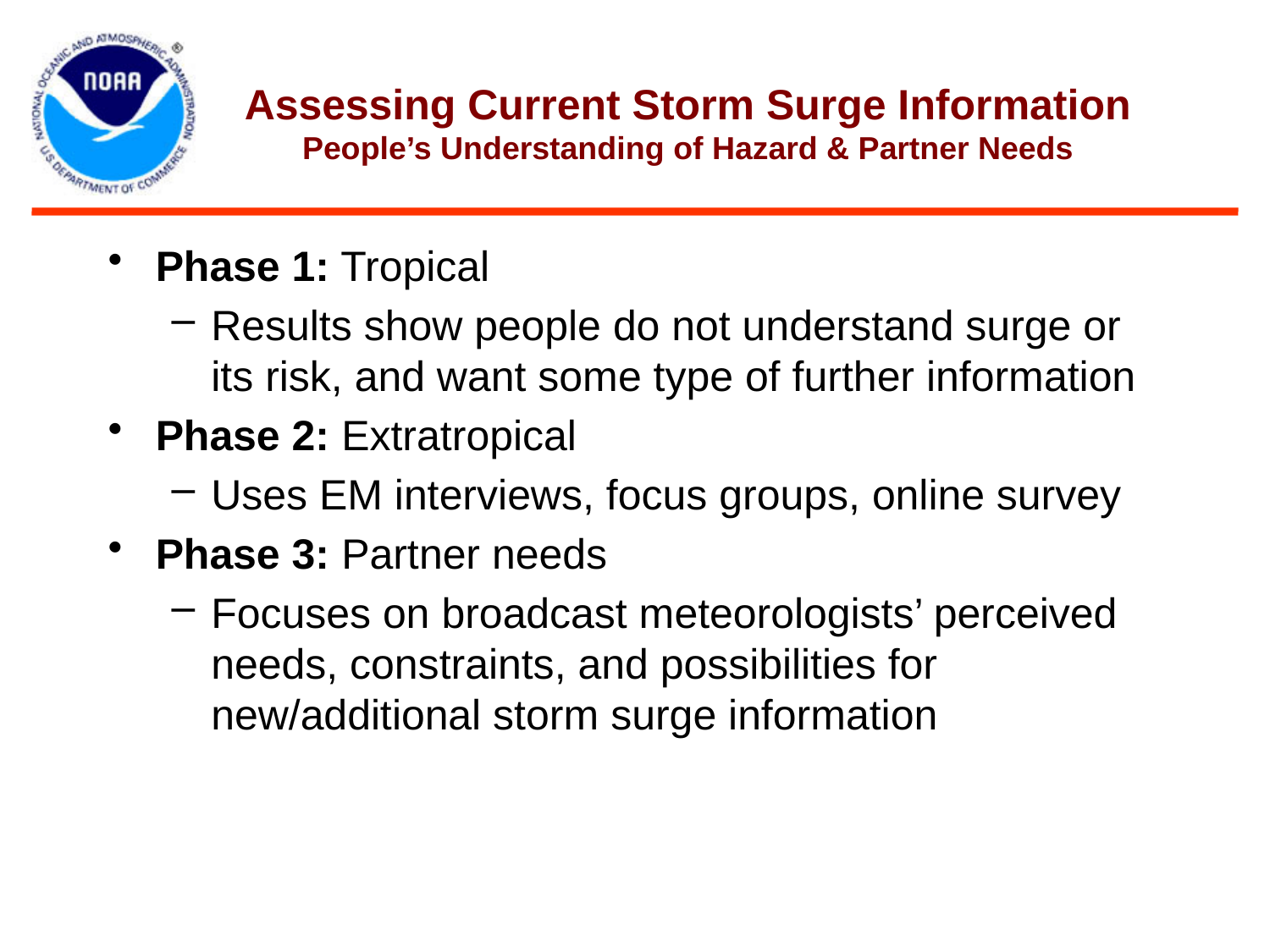

# Assessing Current Storm Surge Information People’s Understanding of Hazard & Partner Needs
Phase 1: Tropical
Results show people do not understand surge or its risk, and want some type of further information
Phase 2: Extratropical
Uses EM interviews, focus groups, online survey
Phase 3: Partner needs
Focuses on broadcast meteorologists’ perceived needs, constraints, and possibilities for new/additional storm surge information